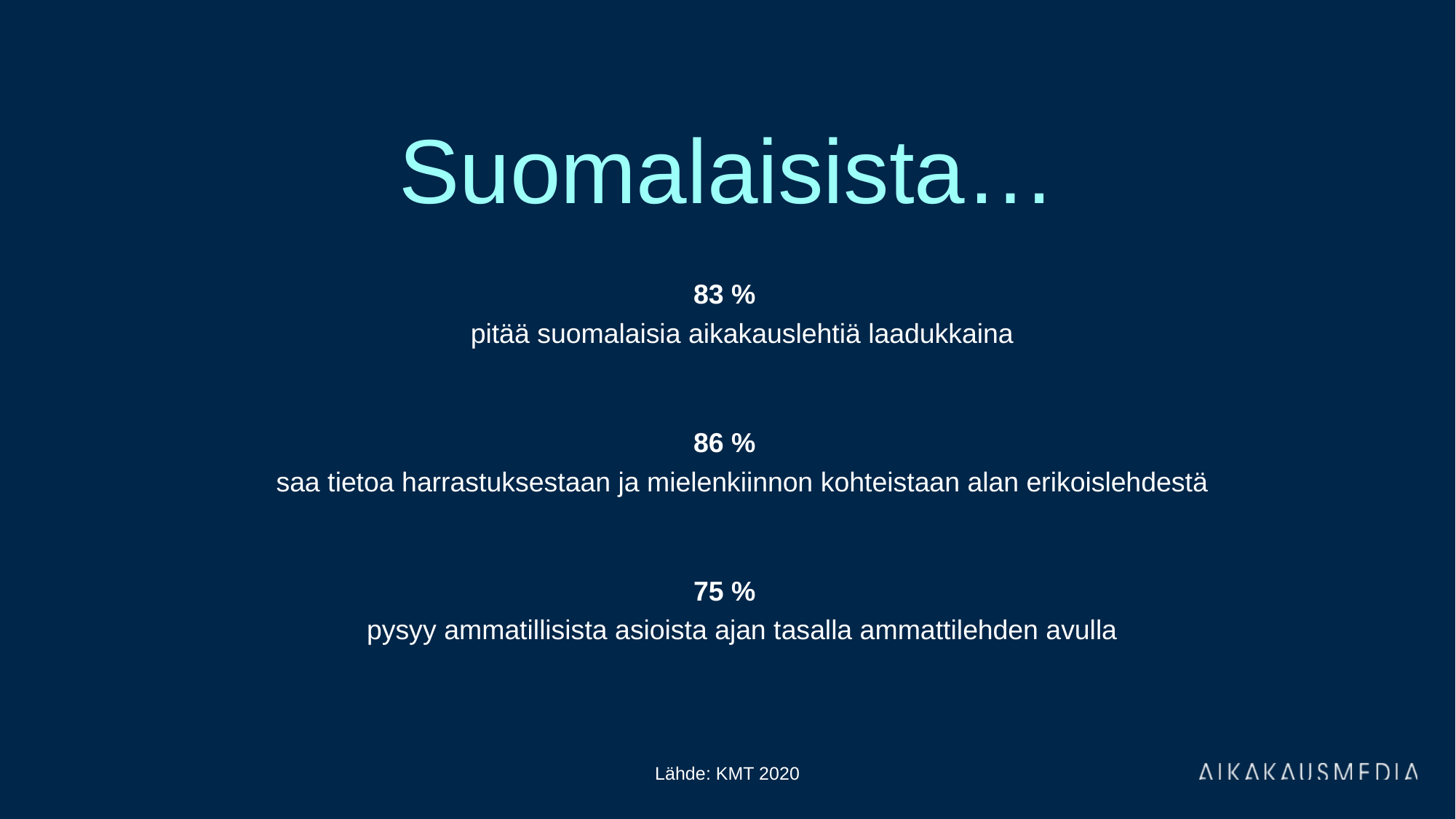

# Suomalaisista…
83 %
pitää suomalaisia aikakauslehtiä laadukkaina

86 %
saa tietoa harrastuksestaan ja mielenkiinnon kohteistaan alan erikoislehdestä

75 %
pysyy ammatillisista asioista ajan tasalla ammattilehden avulla
Lähde: KMT 2020